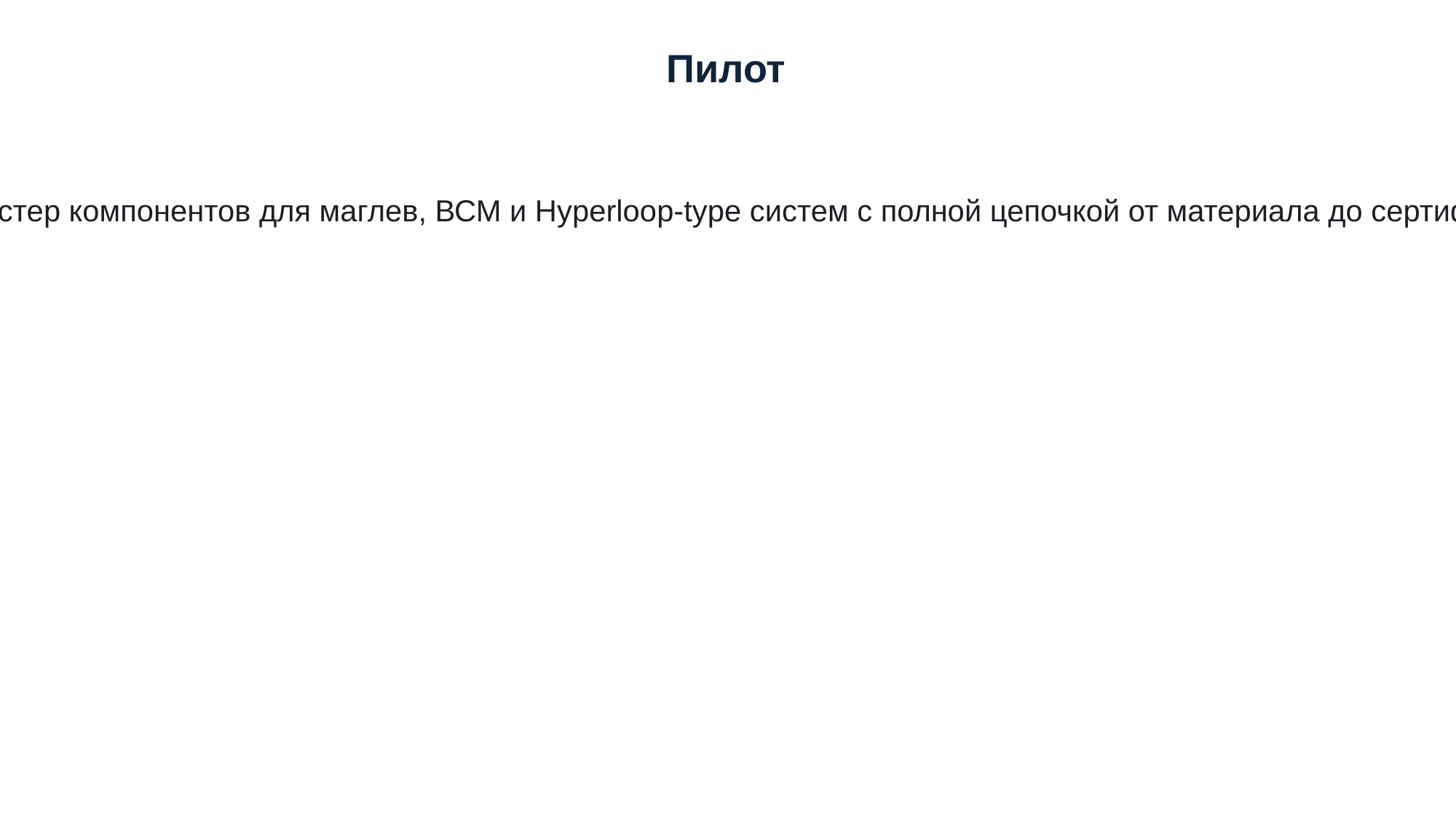

Пилот
Промышленный кластер компонентов для маглев, ВСМ и Hyperloop-type систем с полной цепочкой от материала до сертифицированного узла.